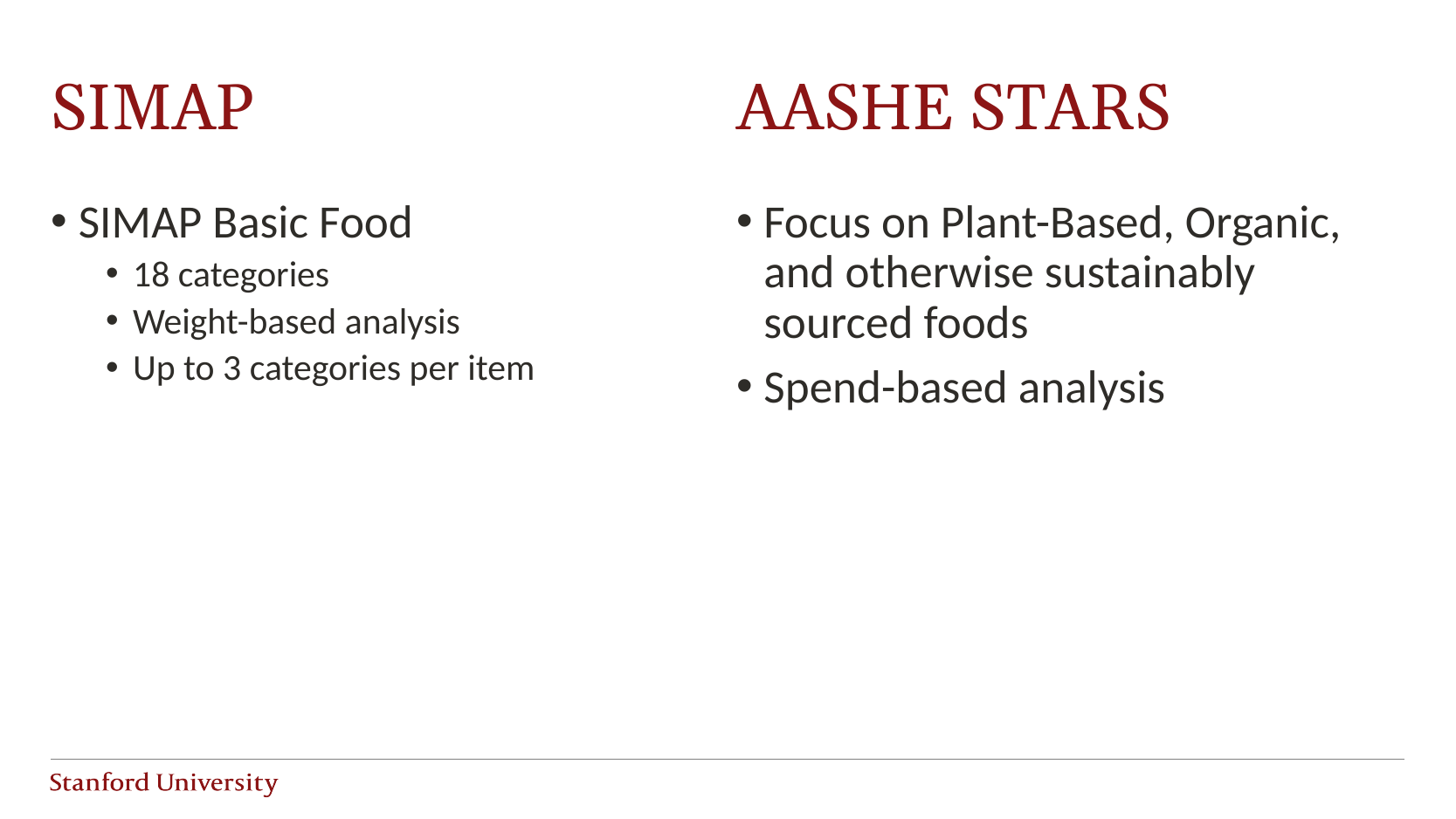

# SIMAP 				  AASHE STARS
SIMAP Basic Food
18 categories
Weight-based analysis
Up to 3 categories per item
Focus on Plant-Based, Organic, and otherwise sustainably sourced foods
Spend-based analysis